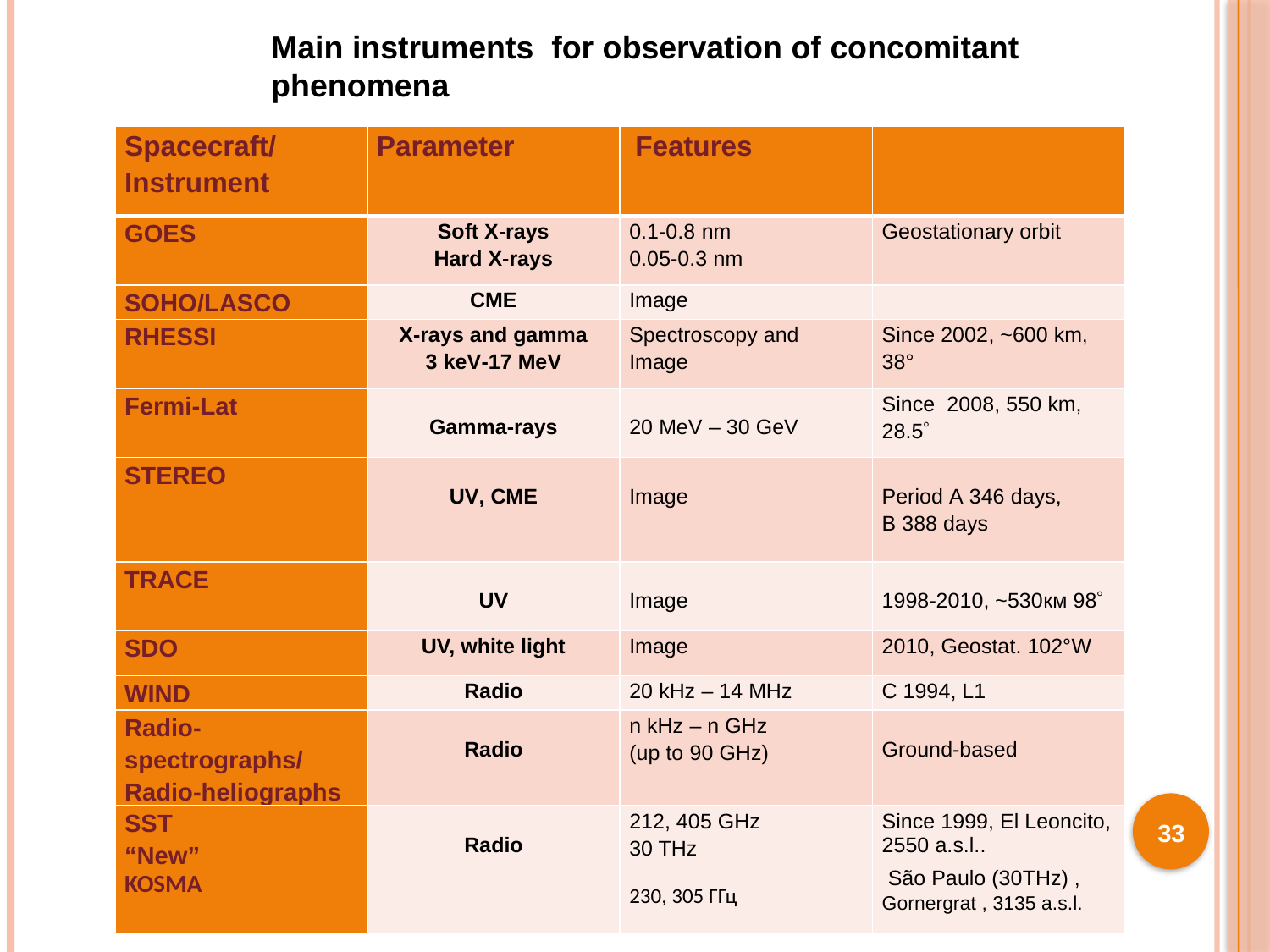

Main instruments  for observation of concomitant phenomena
| Spacecraft/Instrument | Parameter | Features |  |
| --- | --- | --- | --- |
| GOES | Soft X-rays Hard X-rays | 0.1-0.8 nm 0.05-0.3 nm | Geostationary orbit |
| SOHO/LASCO | CME | Image |  |
| RHESSI | X-rays and gamma 3 keV-17 MeV | Spectroscopy and Image | Since 2002, ~600 km, 38° |
| Fermi-Lat | Gamma-rays | 20 MeV – 30 GeV | Since 2008, 550 km, 28.5° |
| STEREO | UV, CME | Image | Period А 346 days, В 388 days |
| TRACE | UV | Image | 1998-2010, ~530км 98° |
| SDO | UV, white light | Image | 2010, Geostat. 102°W |
| WIND | Radio | 20 kHz – 14 MHz | C 1994, L1 |
| Radio-spectrographs/ Radio-heliographs | Radio | n kHz – n GHz (up to 90 GHz) | Ground-based |
| SST “New” KOSMA | Radio | 212, 405 GHz 30 THz 230, 305 ГГц | Since 1999, El Leoncito, 2550 a.s.l.. São Paulo (30THz) , Gornergrat , 3135 a.s.l. |
33